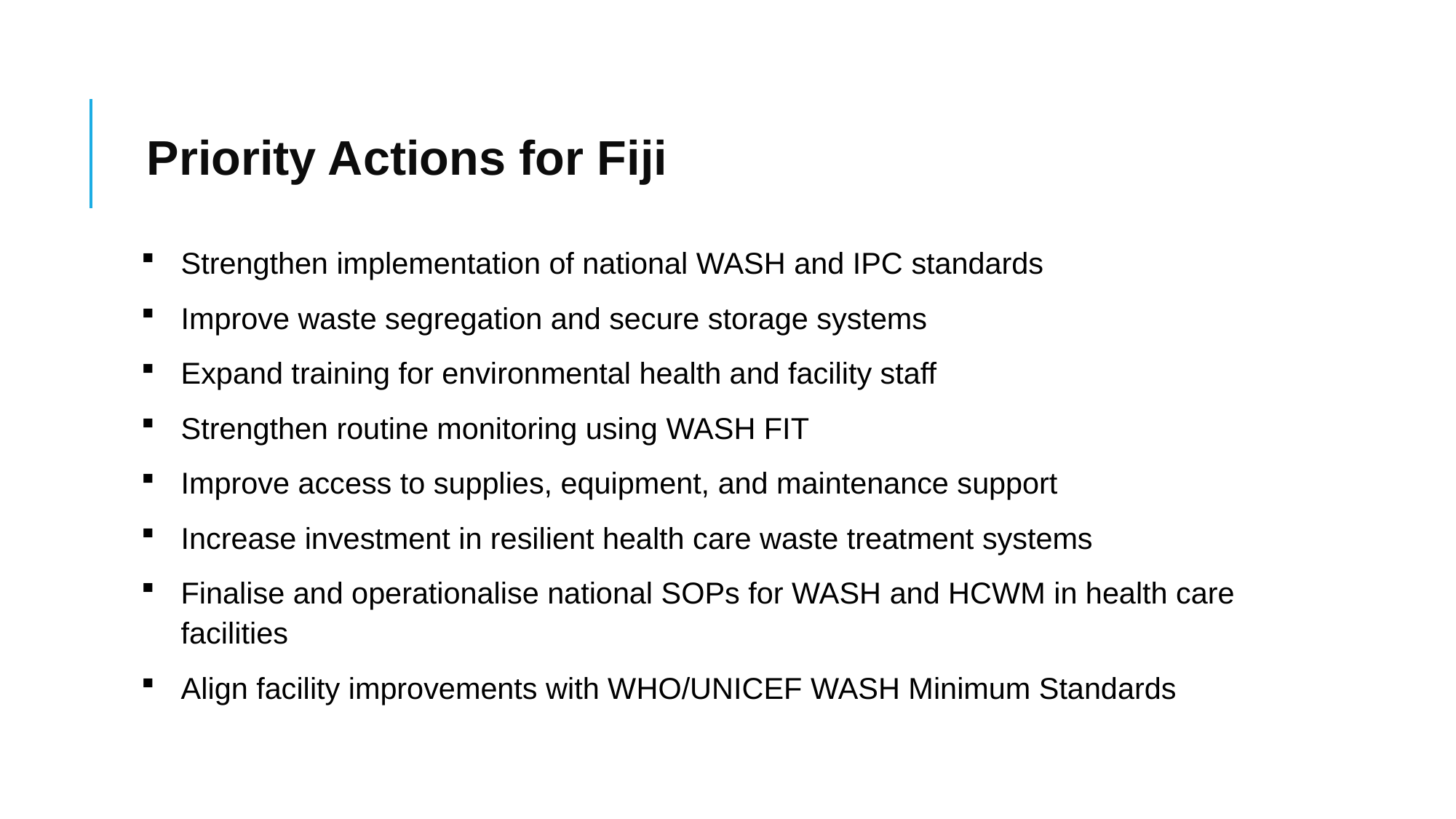

# Priority Actions for Fiji
Strengthen implementation of national WASH and IPC standards
Improve waste segregation and secure storage systems
Expand training for environmental health and facility staff
Strengthen routine monitoring using WASH FIT
Improve access to supplies, equipment, and maintenance support
Increase investment in resilient health care waste treatment systems
Finalise and operationalise national SOPs for WASH and HCWM in health care facilities
Align facility improvements with WHO/UNICEF WASH Minimum Standards